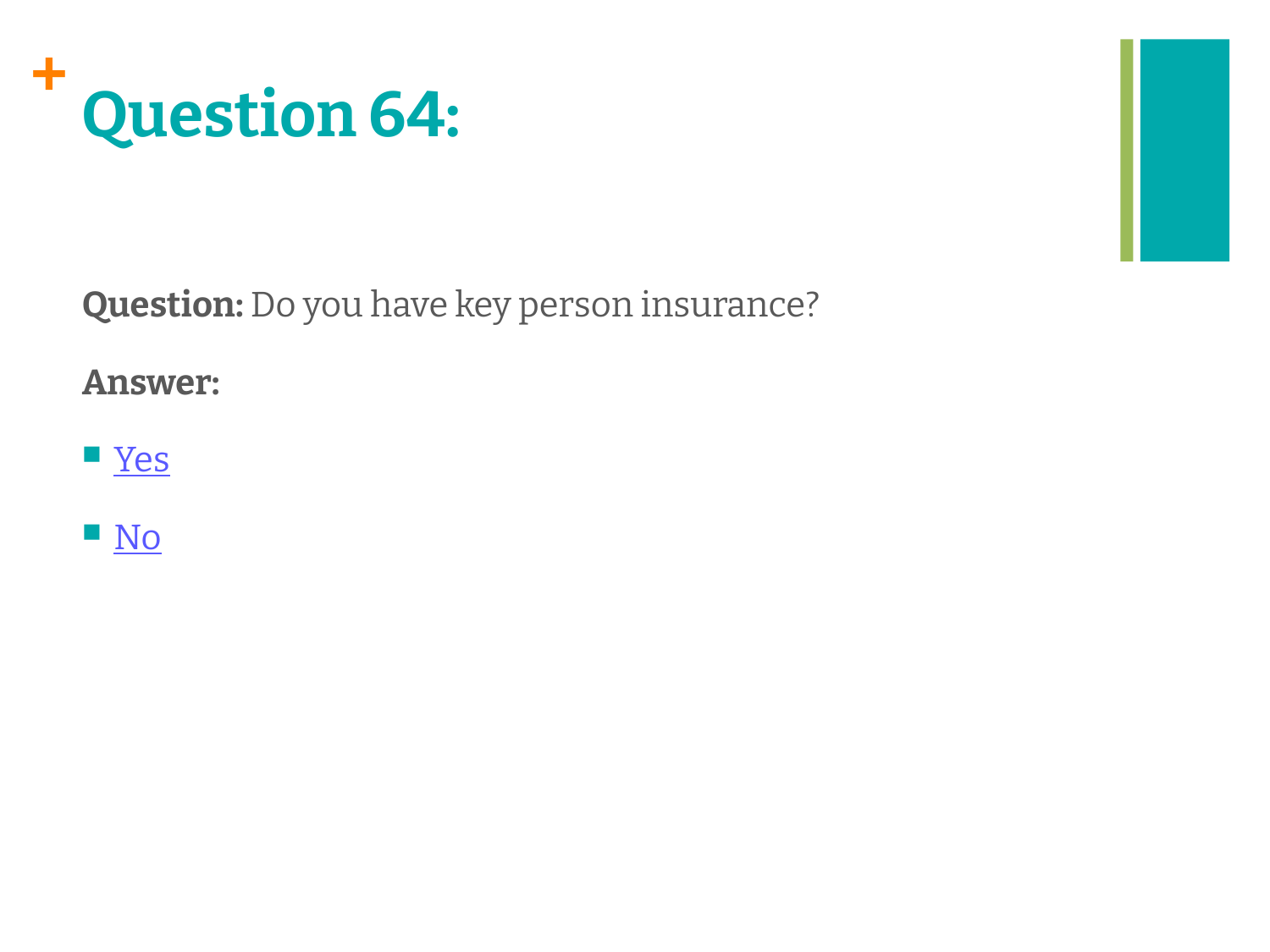

# Question 64:
Question: Do you have key person insurance?
Answer:
Yes
No